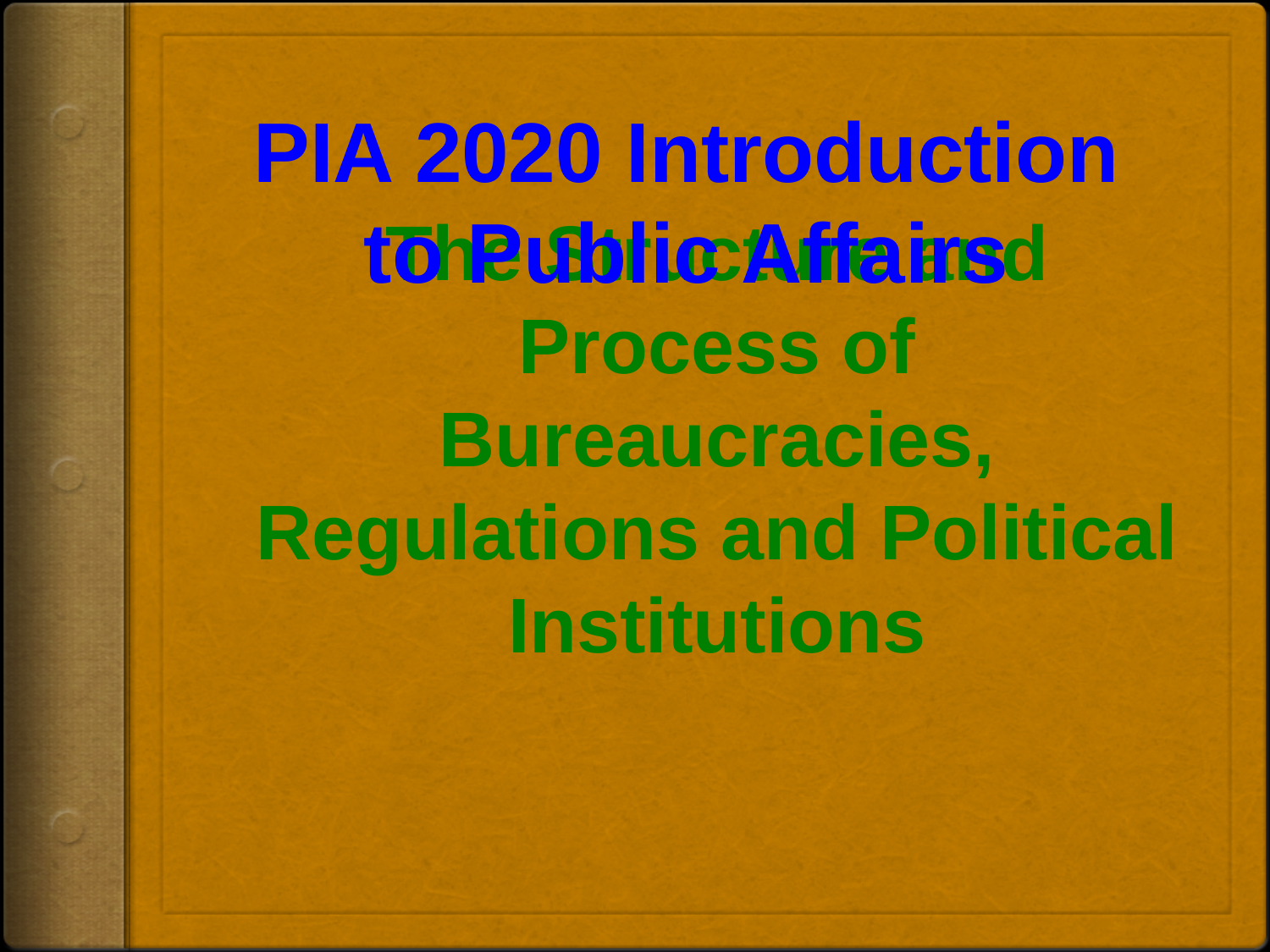

PIA 2020 Introduction to Public Affairs
# The Structure and Process of Bureaucracies, Regulations and Political Institutions